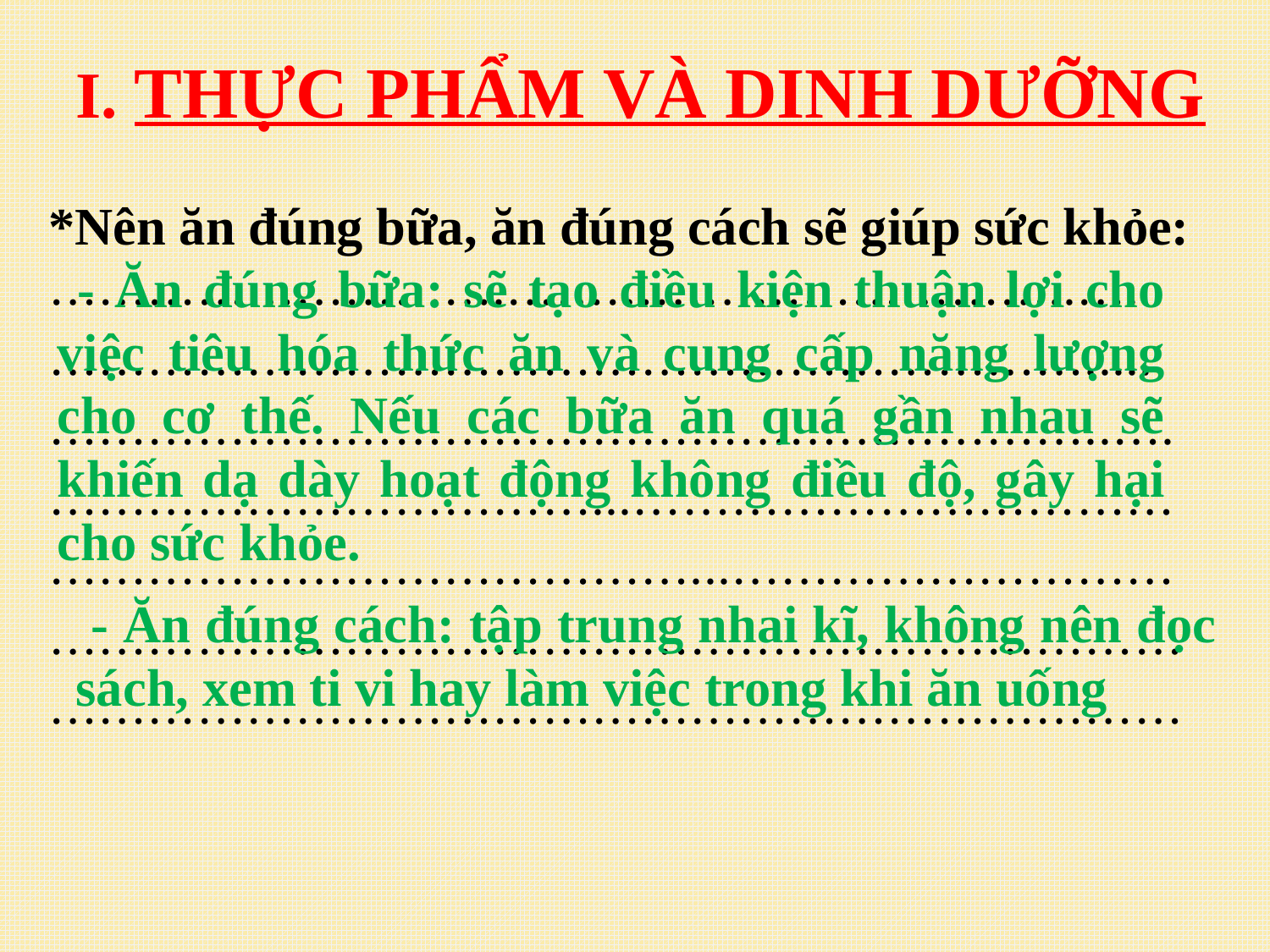

# I. THỰC PHẨM VÀ DINH DƯỠNG
*Nên ăn đúng bữa, ăn đúng cách sẽ giúp sức khỏe: ……………………….……………………………..….
……………………………………………………….....
………………………………………………………..….
……………………………...……………………………
…………………………………...………………………
……………………………………………………………
……………………………………………………………

 - Ăn đúng bữa: sẽ tạo điều kiện thuận lợi cho việc tiêu hóa thức ăn và cung cấp năng lượng cho cơ thế. Nếu các bữa ăn quá gần nhau sẽ khiến dạ dày hoạt động không điều độ, gây hại cho sức khỏe.
 - Ăn đúng cách: tập trung nhai kĩ, không nên đọc sách, xem ti vi hay làm việc trong khi ăn uống
7